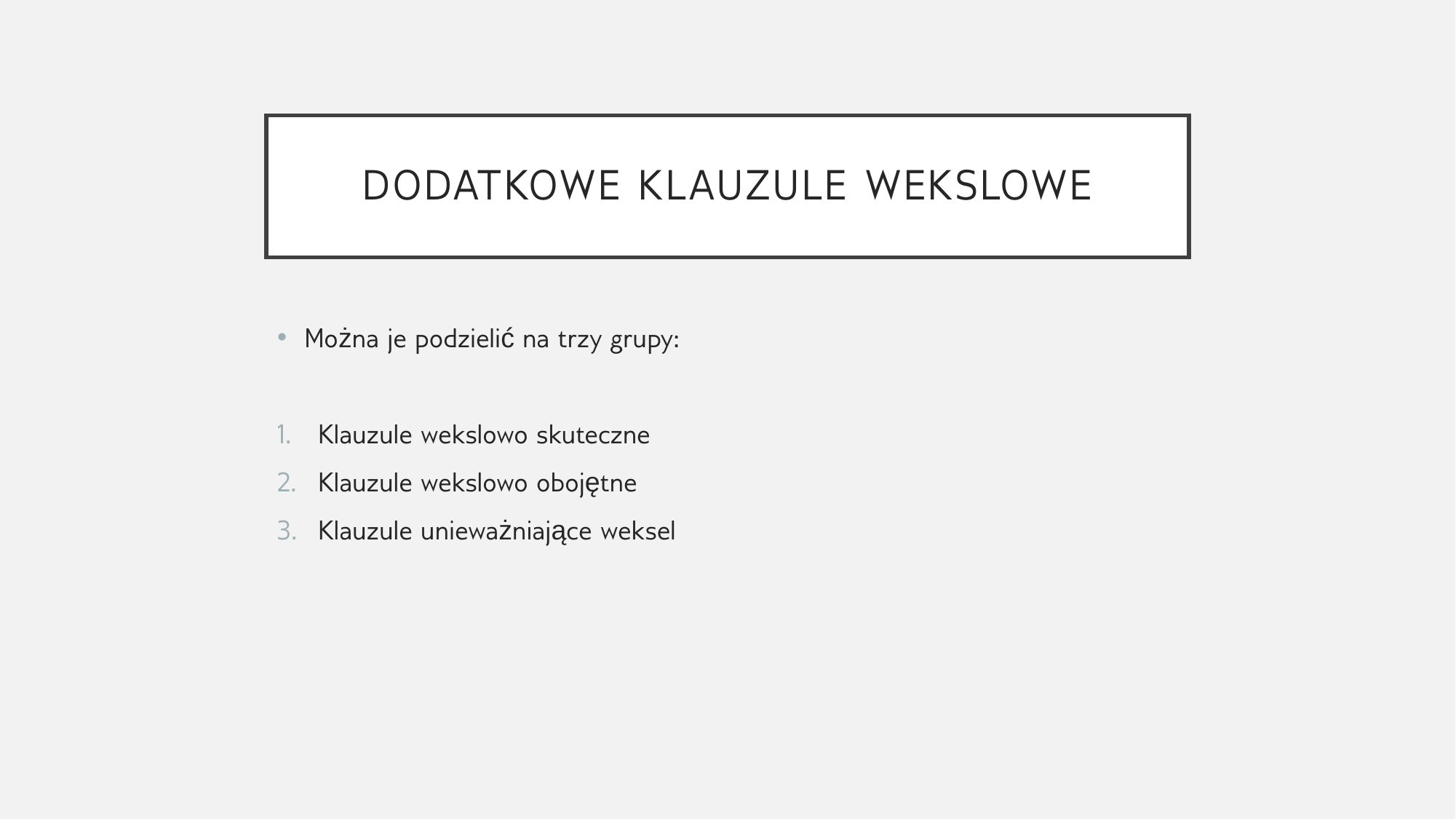

# Dodatkowe klauzule wekslowe
Można je podzielić na trzy grupy:

Klauzule wekslowo skuteczne
Klauzule wekslowo obojętne
Klauzule unieważniające weksel